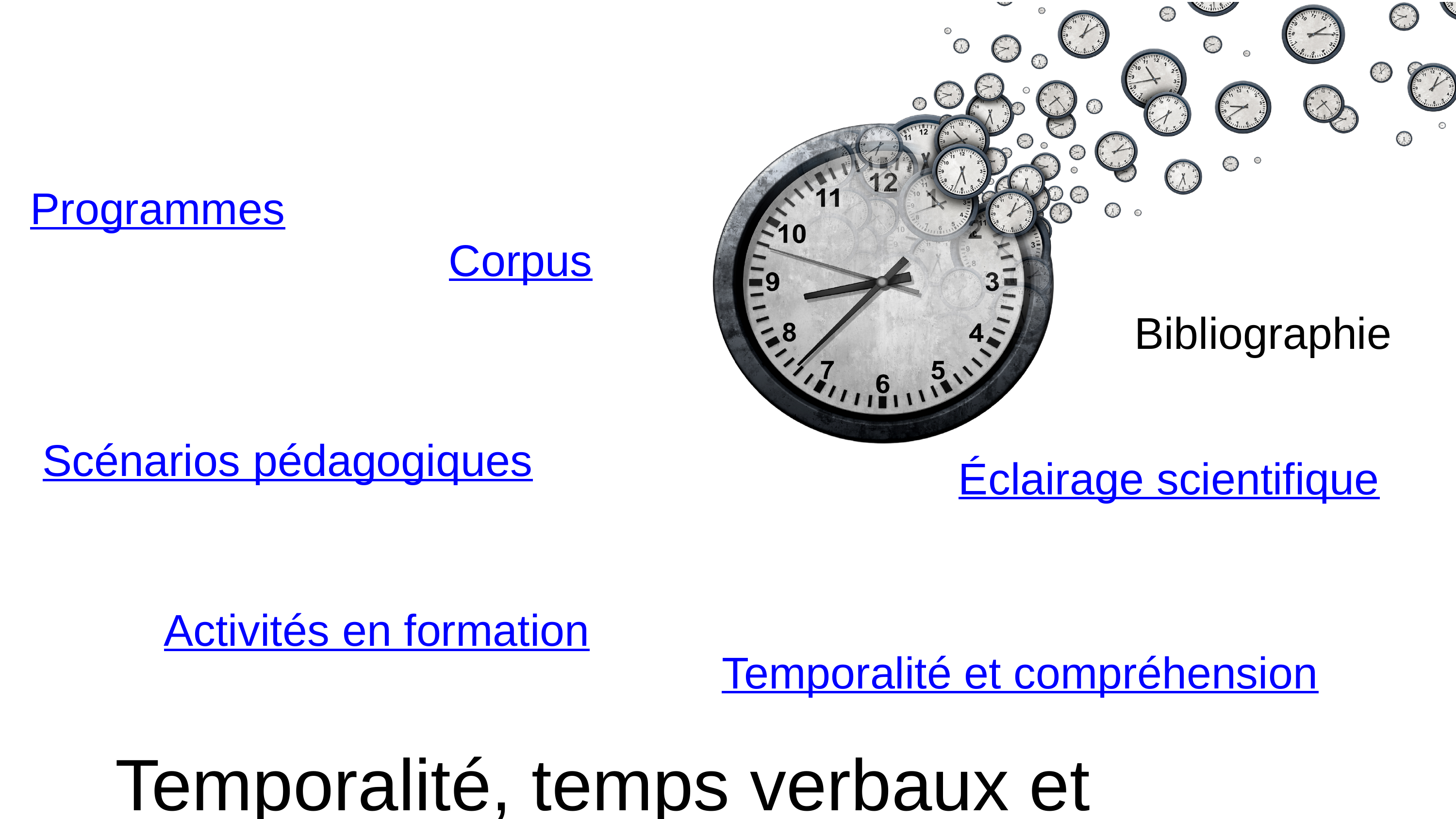

Programmes

Corpus
Bibliographie
Scénarios pédagogiques
Éclairage scientifique
Activités en formation
Temporalité et compréhension
Temporalité, temps verbaux et comprehension cycle 3